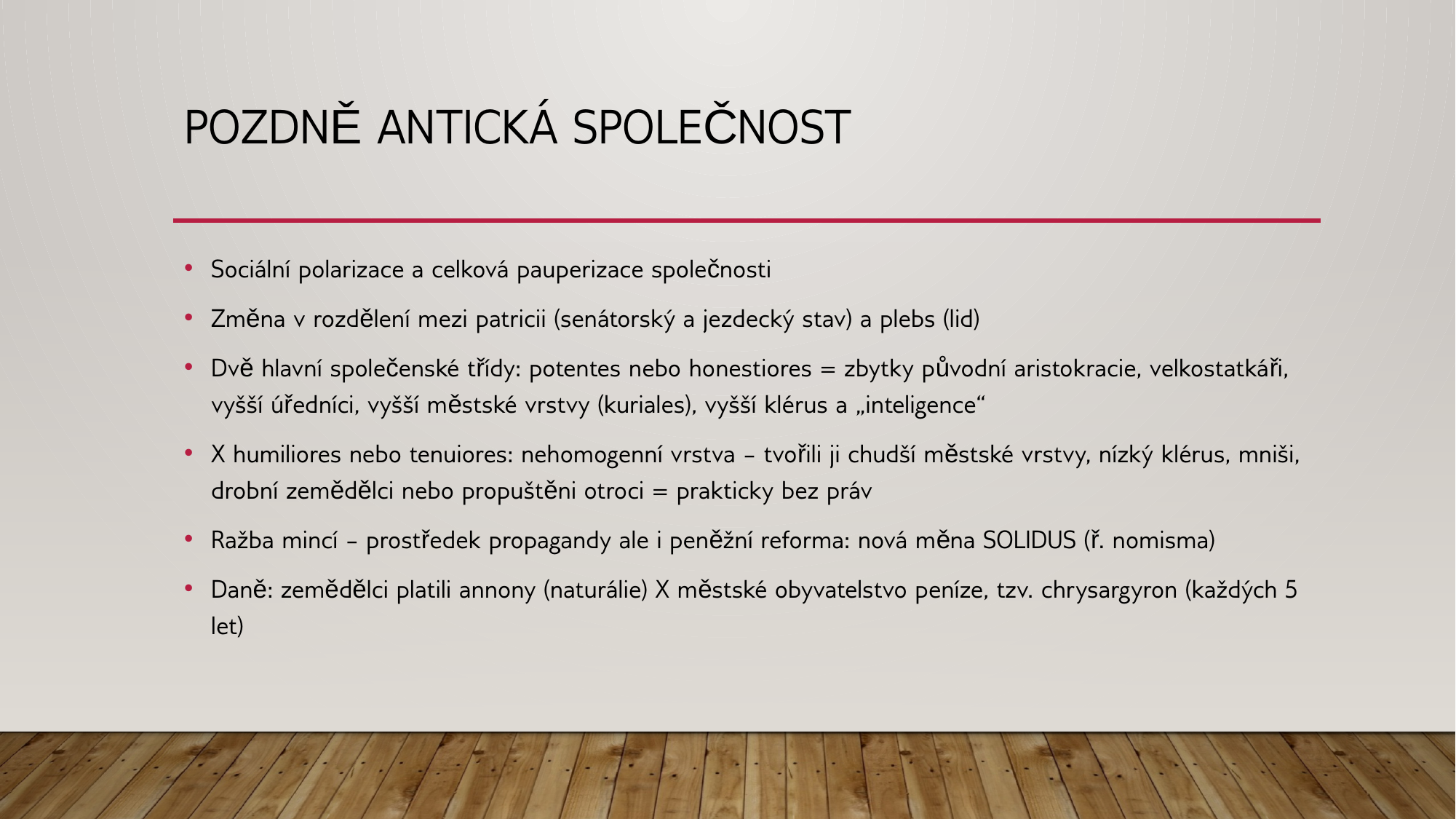

# Pozdně antická společnost
Sociální polarizace a celková pauperizace společnosti
Změna v rozdělení mezi patricii (senátorský a jezdecký stav) a plebs (lid)
Dvě hlavní společenské třídy: potentes nebo honestiores = zbytky původní aristokracie, velkostatkáři, vyšší úředníci, vyšší městské vrstvy (kuriales), vyšší klérus a „inteligence“
X humiliores nebo tenuiores: nehomogenní vrstva – tvořili ji chudší městské vrstvy, nízký klérus, mniši, drobní zemědělci nebo propuštěni otroci = prakticky bez práv
Ražba mincí – prostředek propagandy ale i peněžní reforma: nová měna SOLIDUS (ř. nomisma)
Daně: zemědělci platili annony (naturálie) X městské obyvatelstvo peníze, tzv. chrysargyron (každých 5 let)